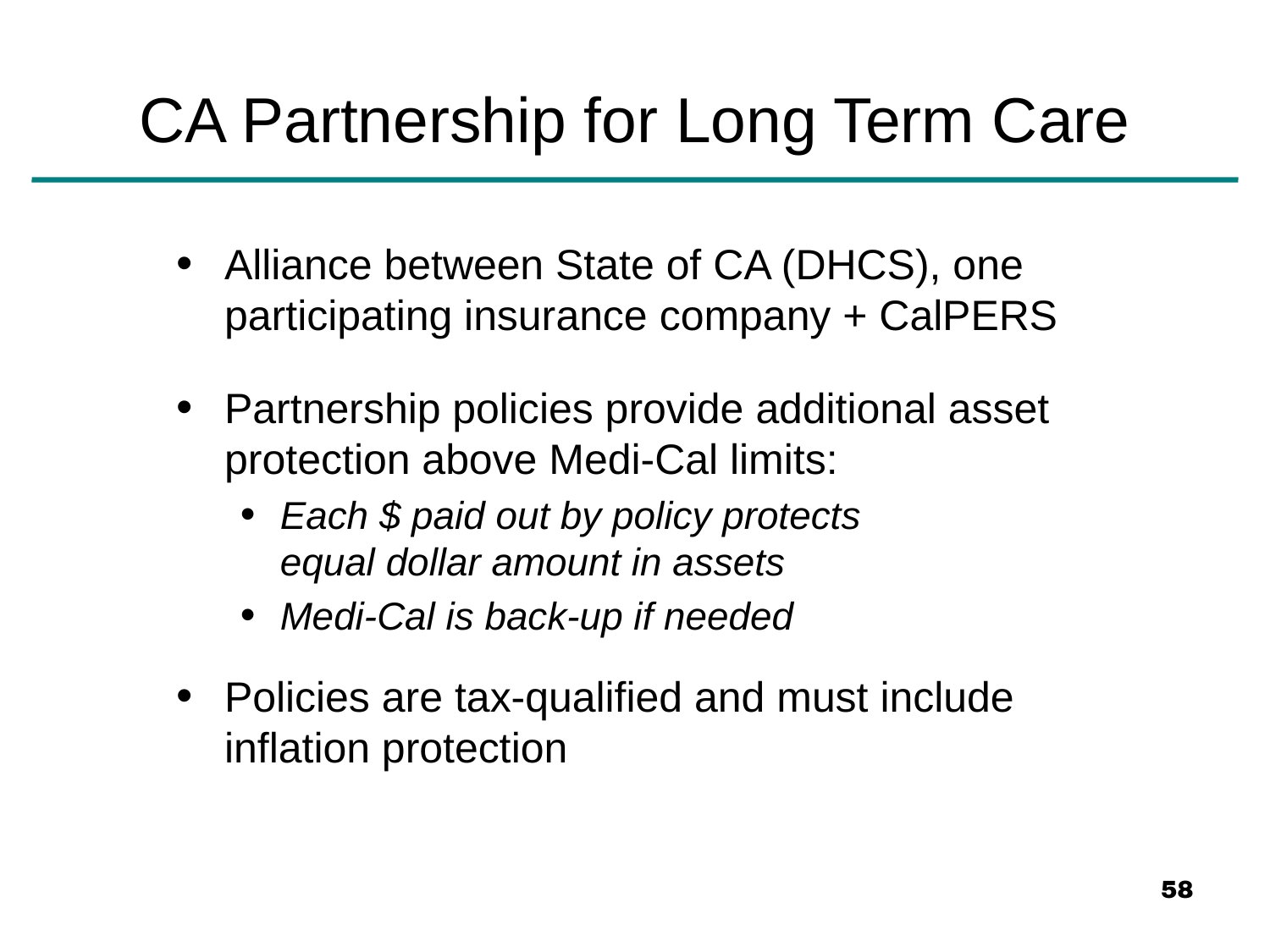

CA Partnership for Long Term Care

Alliance between State of CA (DHCS), one participating insurance company + CalPERS
Partnership policies provide additional asset protection above Medi-Cal limits:
Each $ paid out by policy protects
equal dollar amount in assets
Medi-Cal is back-up if needed
Policies are tax-qualified and must include inflation protection
58